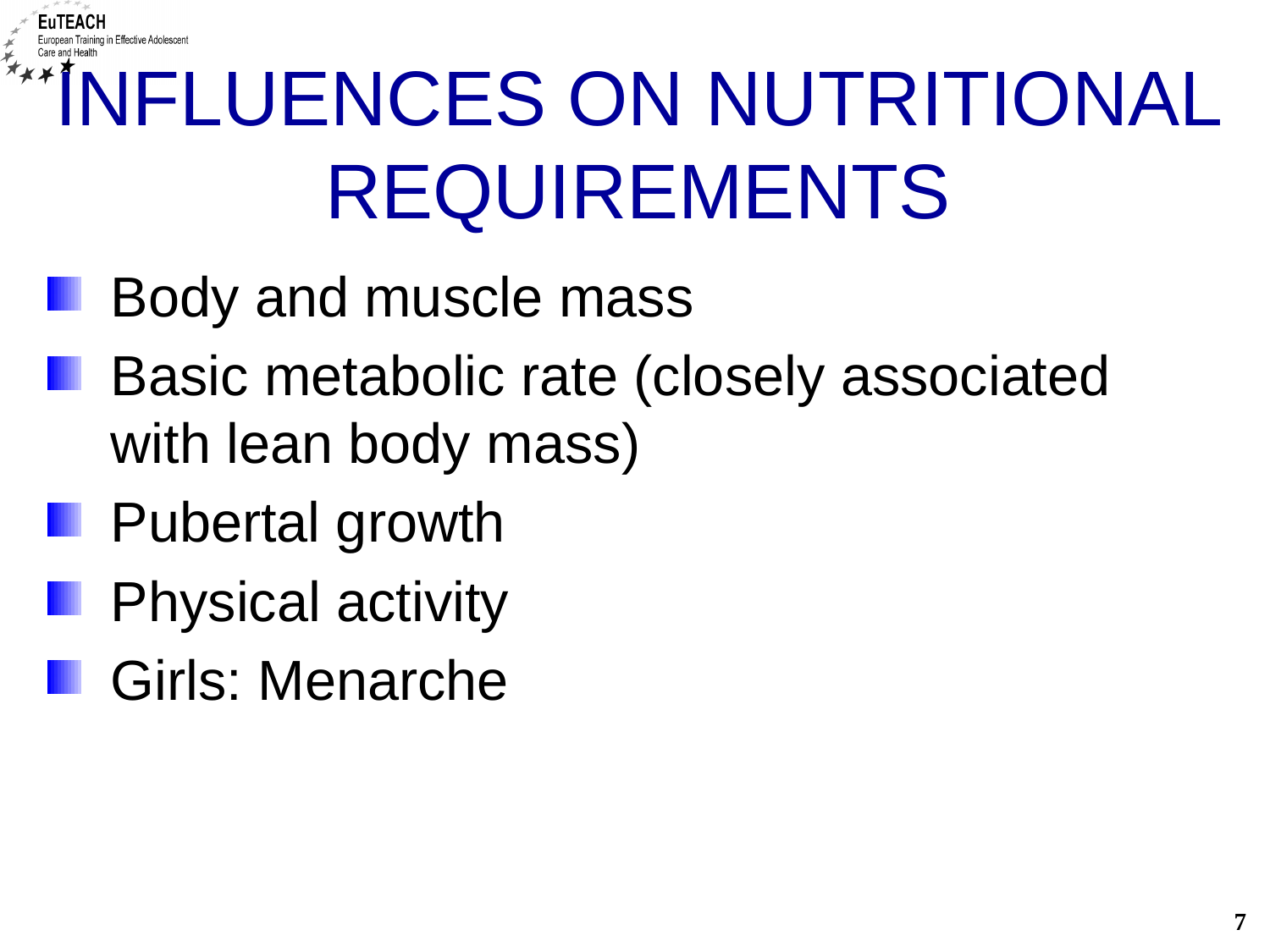

# Influences on nutritional requirements
Body and muscle mass
Basic metabolic rate (closely associated with lean body mass)
Pubertal growth
Physical activity
Girls: Menarche
7